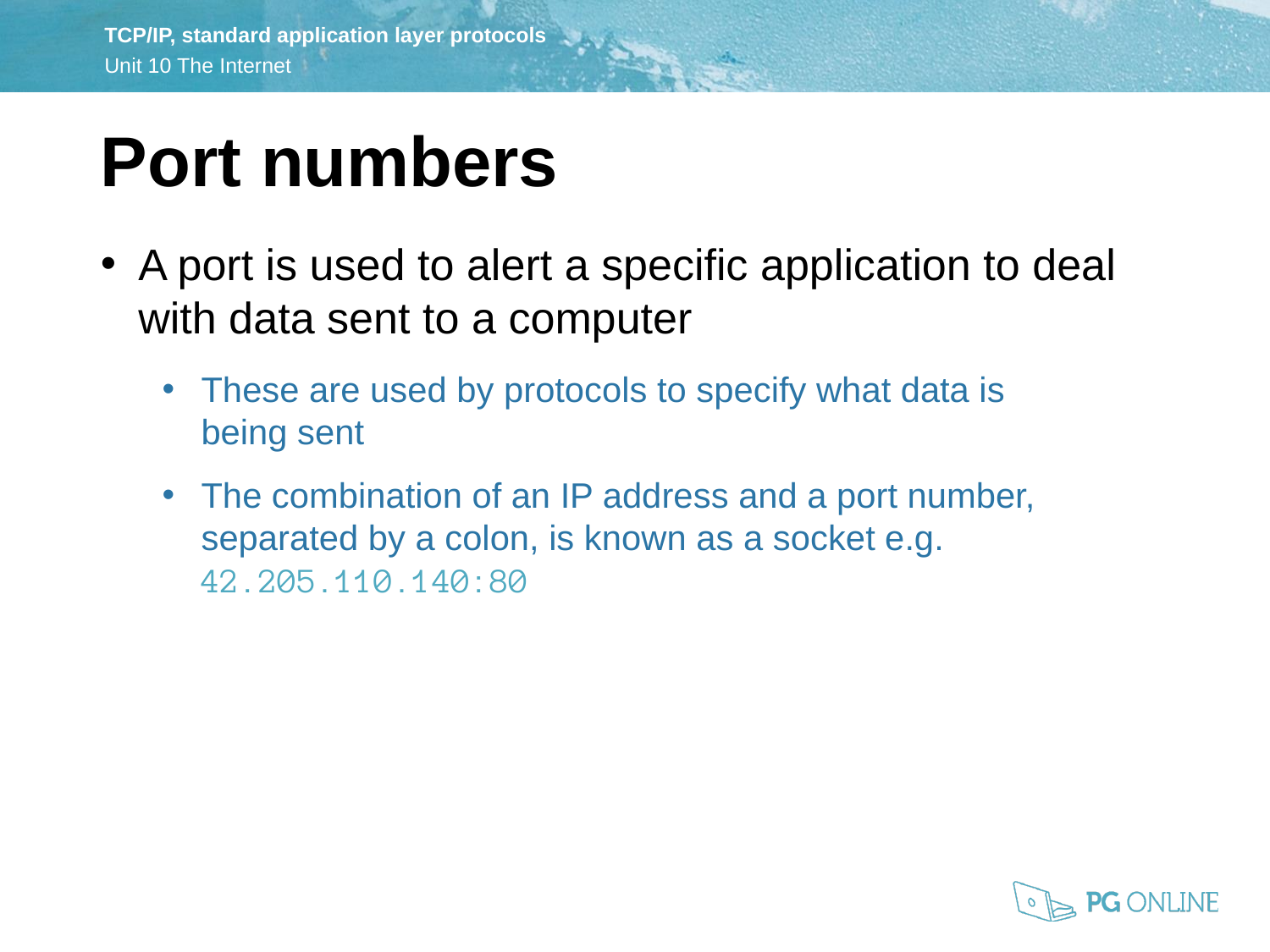

Port numbers
A port is used to alert a specific application to deal with data sent to a computer
These are used by protocols to specify what data is
being sent
The combination of an IP address and a port number, separated by a colon, is known as a socket e.g. 42.205.110.140:80